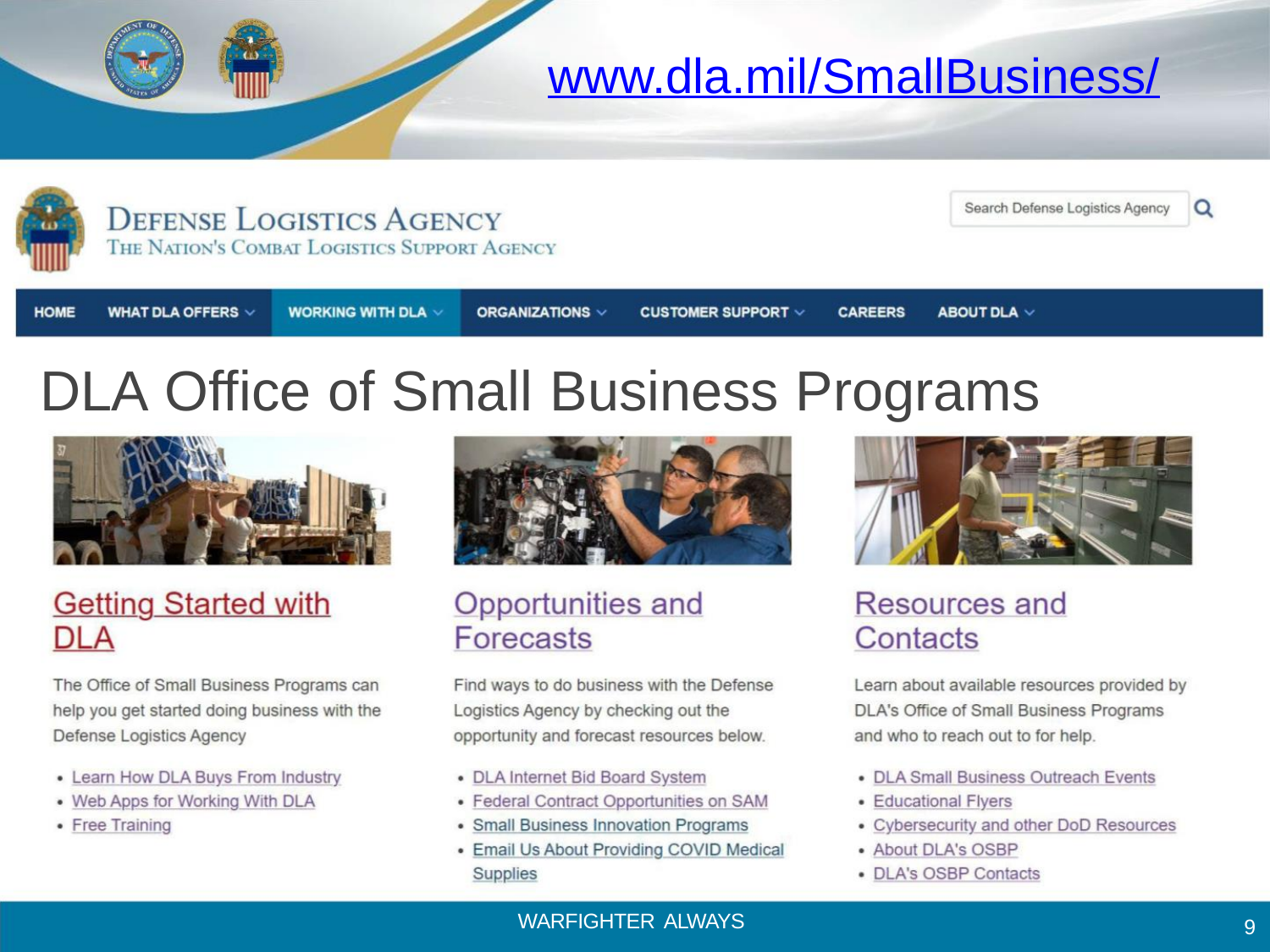

www.dla.mil/SmallBusiness/
DLA Office of Small Business Programs
WARFIGHTER ALWAYS
9